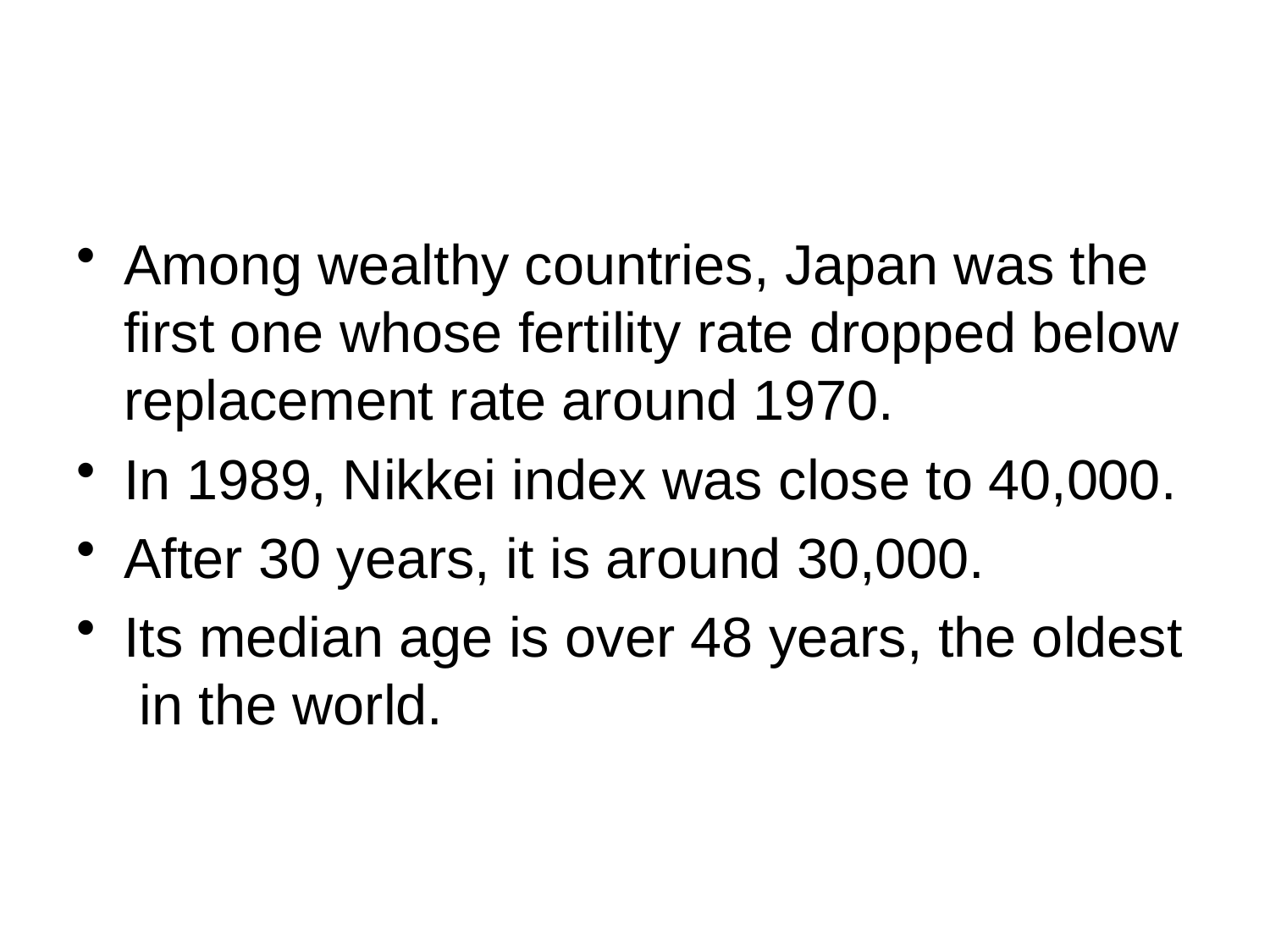

#
Among wealthy countries, Japan was the first one whose fertility rate dropped below replacement rate around 1970.
In 1989, Nikkei index was close to 40,000.
After 30 years, it is around 30,000.
Its median age is over 48 years, the oldest  in the world.